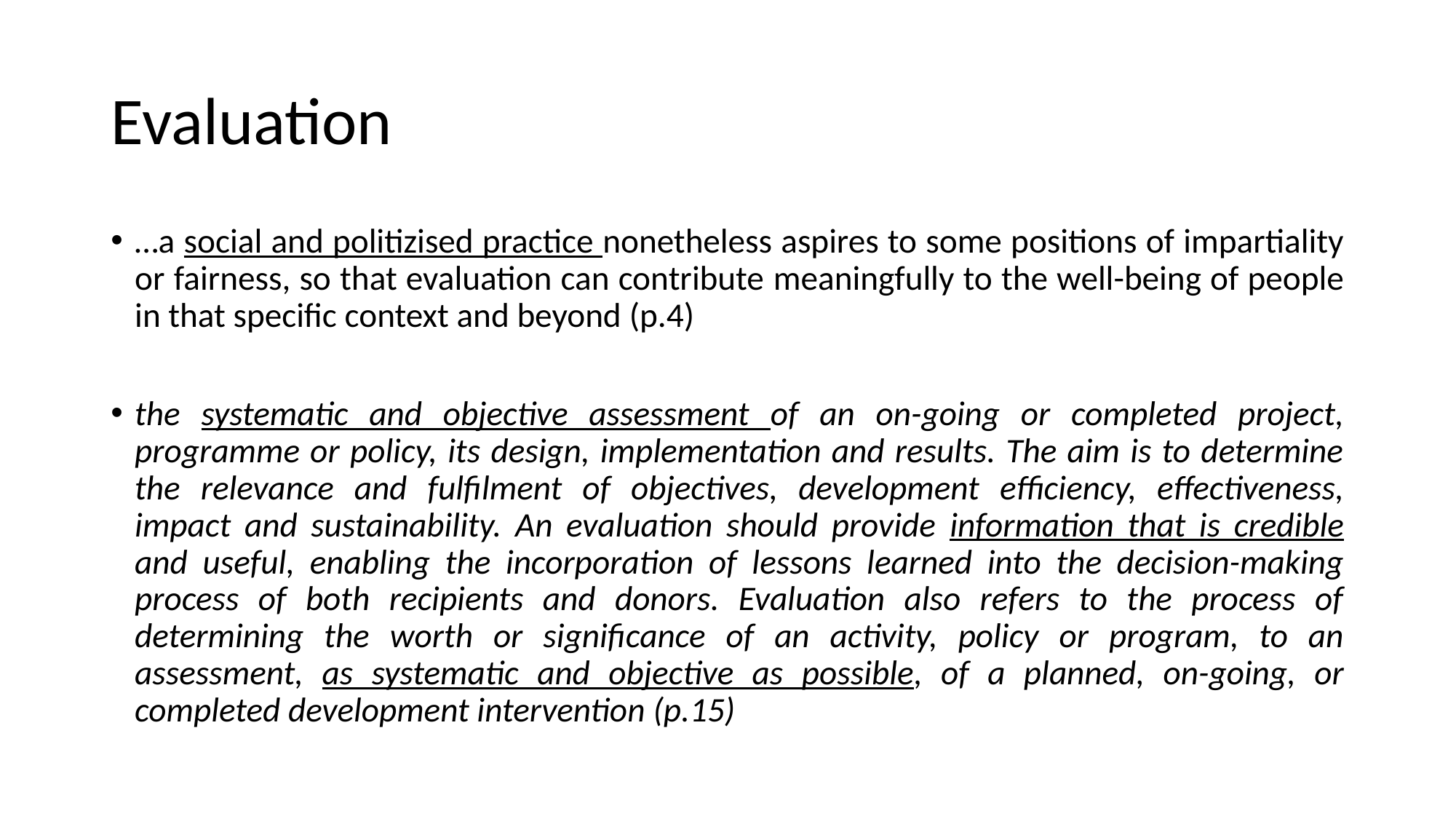

# Evaluation
…a social and politizised practice nonetheless aspires to some positions of impartiality or fairness, so that evaluation can contribute meaningfully to the well-being of people in that specific context and beyond (p.4)

the systematic and objective assessment of an on-going or completed project, programme or policy, its design, implementation and results. The aim is to determine the relevance and fulfilment of objectives, development efficiency, effectiveness, impact and sustainability. An evaluation should provide information that is credible and useful, enabling the incorporation of lessons learned into the decision-making process of both recipients and donors. Evaluation also refers to the process of determining the worth or significance of an activity, policy or program, to an assessment, as systematic and objective as possible, of a planned, on-going, or completed development intervention (p.15)